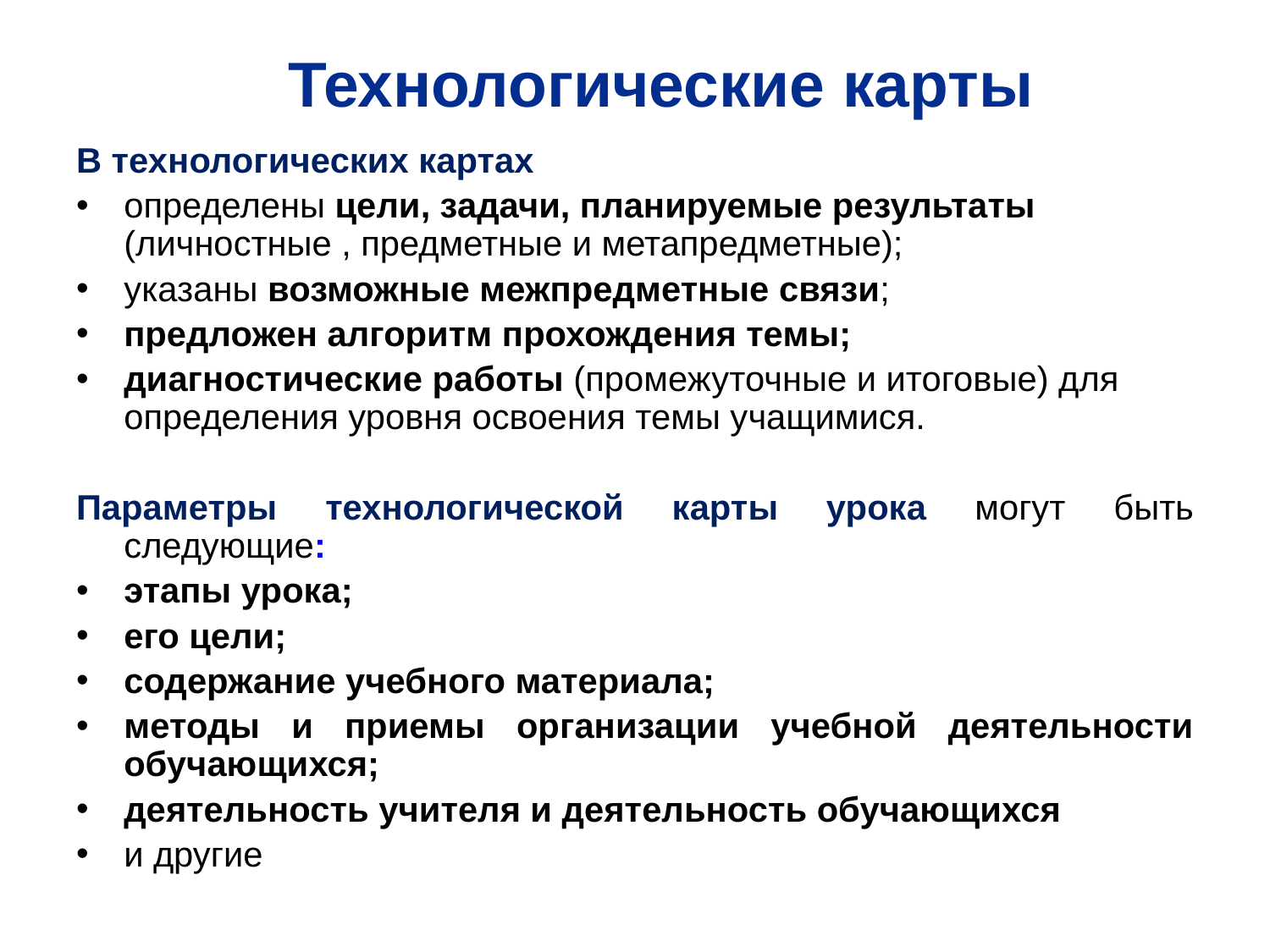

# Технологические карты
В технологических картах
определены цели, задачи, планируемые результаты (личностные , предметные и метапредметные);
указаны возможные межпредметные связи;
предложен алгоритм прохождения темы;
диагностические работы (промежуточные и итоговые) для определения уровня освоения темы учащимися.

Параметры технологической карты урока могут быть следующие:
этапы урока;
его цели;
содержание учебного материала;
методы и приемы организации учебной деятельности обучающихся;
деятельность учителя и деятельность обучающихся
и другие